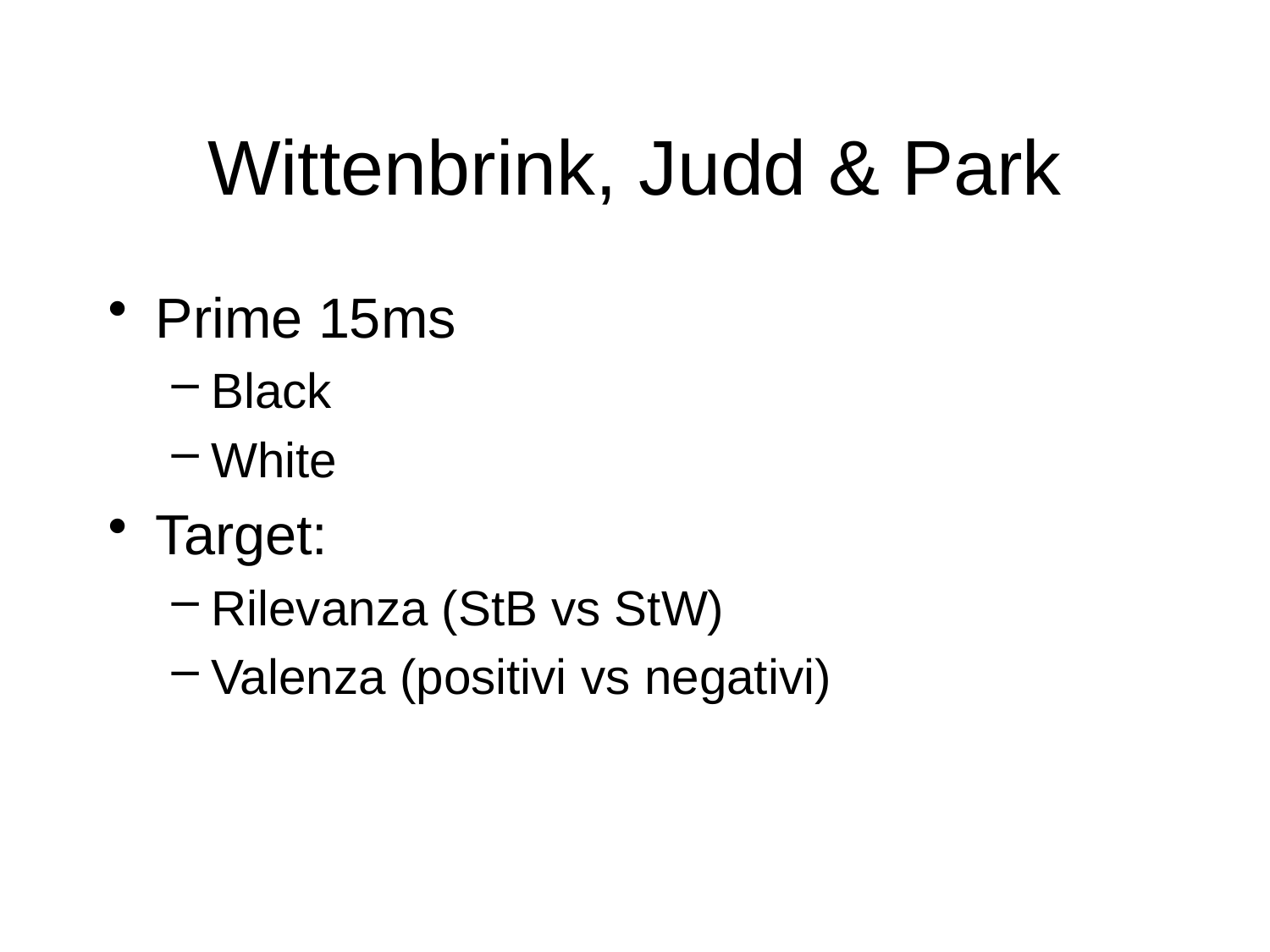

# Wittenbrink, Judd & Park
Prime 15ms
Black
White
Target:
Rilevanza (StB vs StW)
Valenza (positivi vs negativi)